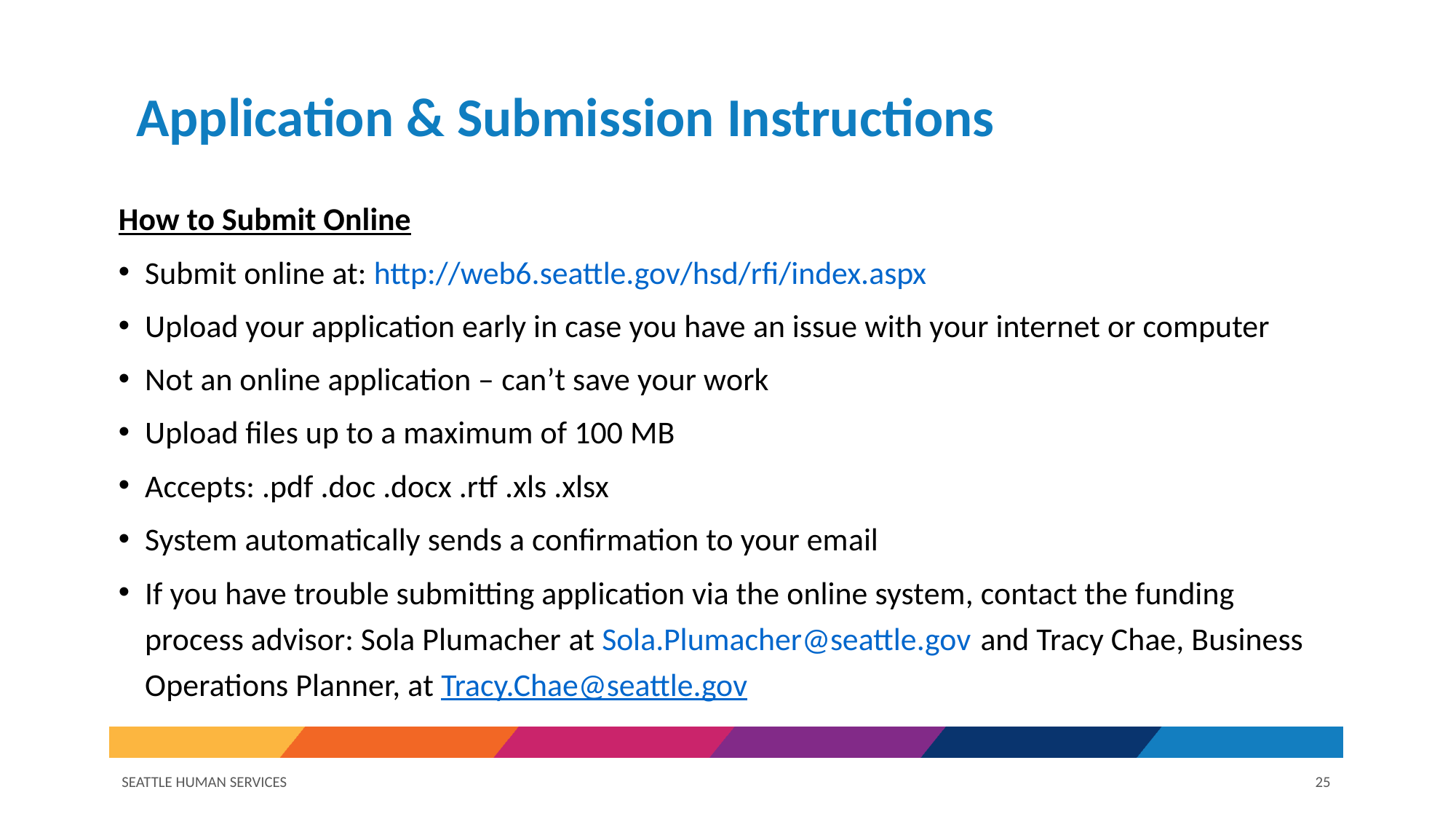

# Application & Submission Instructions
How to Submit Online
Submit online at: http://web6.seattle.gov/hsd/rfi/index.aspx
Upload your application early in case you have an issue with your internet or computer
Not an online application – can’t save your work
Upload files up to a maximum of 100 MB
Accepts: .pdf .doc .docx .rtf .xls .xlsx
System automatically sends a confirmation to your email
If you have trouble submitting application via the online system, contact the funding process advisor: Sola Plumacher at Sola.Plumacher@seattle.gov and Tracy Chae, Business Operations Planner, at Tracy.Chae@seattle.gov
SEATTLE HUMAN SERVICES
25